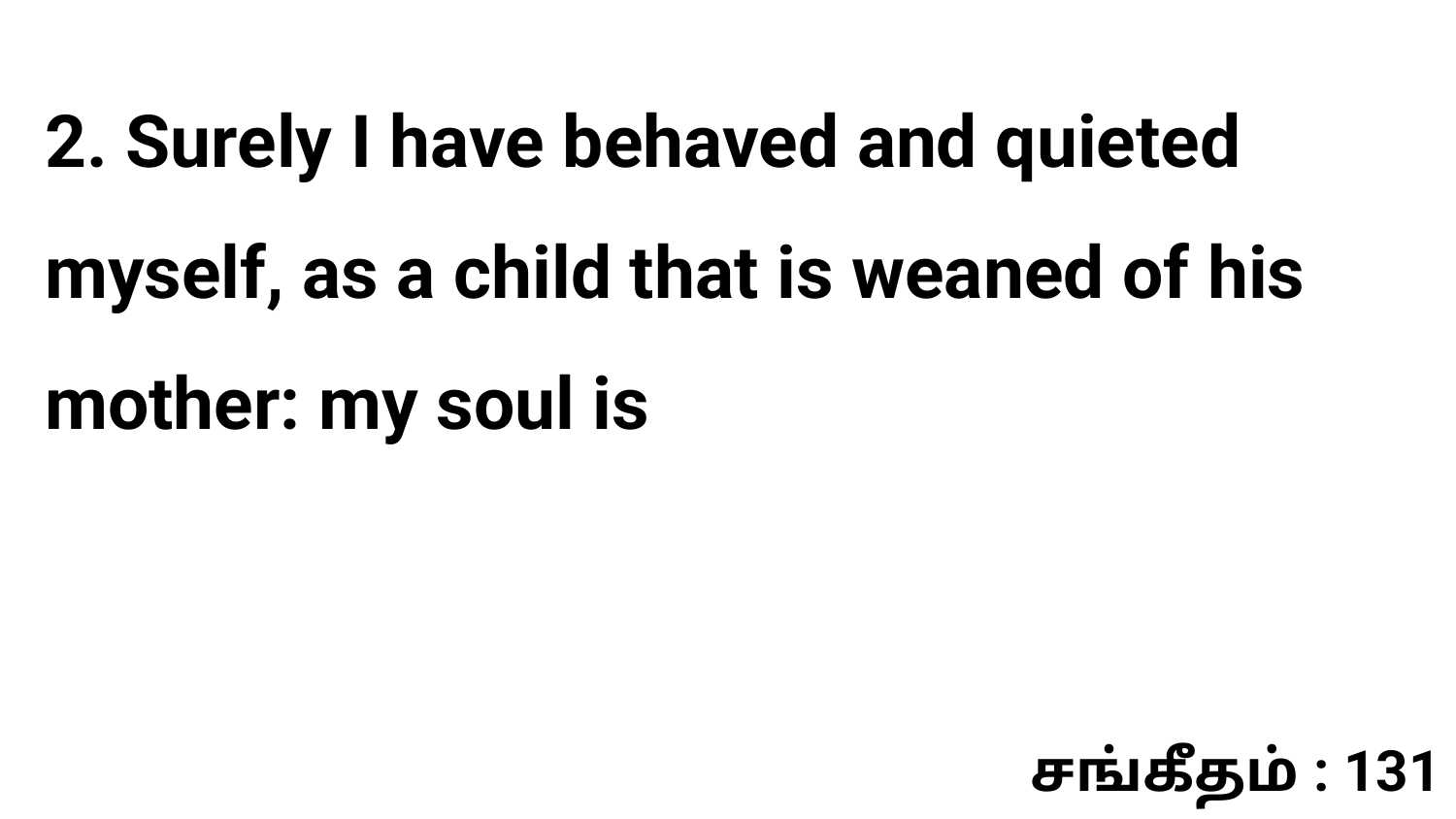

2. Surely I have behaved and quieted myself, as a child that is weaned of his mother: my soul is
சங்கீதம் : 131